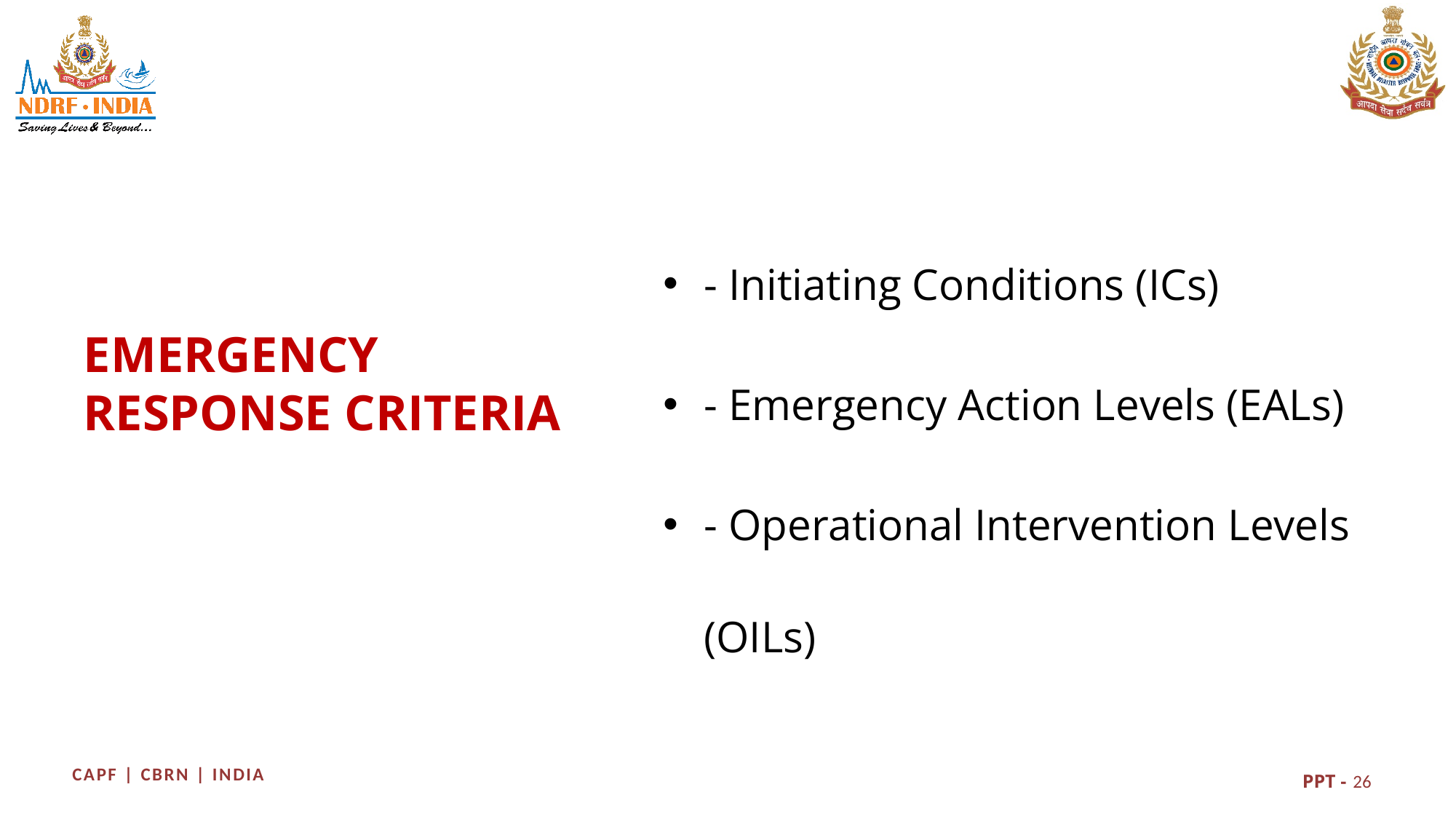

- Initiating Conditions (ICs)
- Emergency Action Levels (EALs)
- Operational Intervention Levels (OILs)
EMERGENCY RESPONSE CRITERIA
26